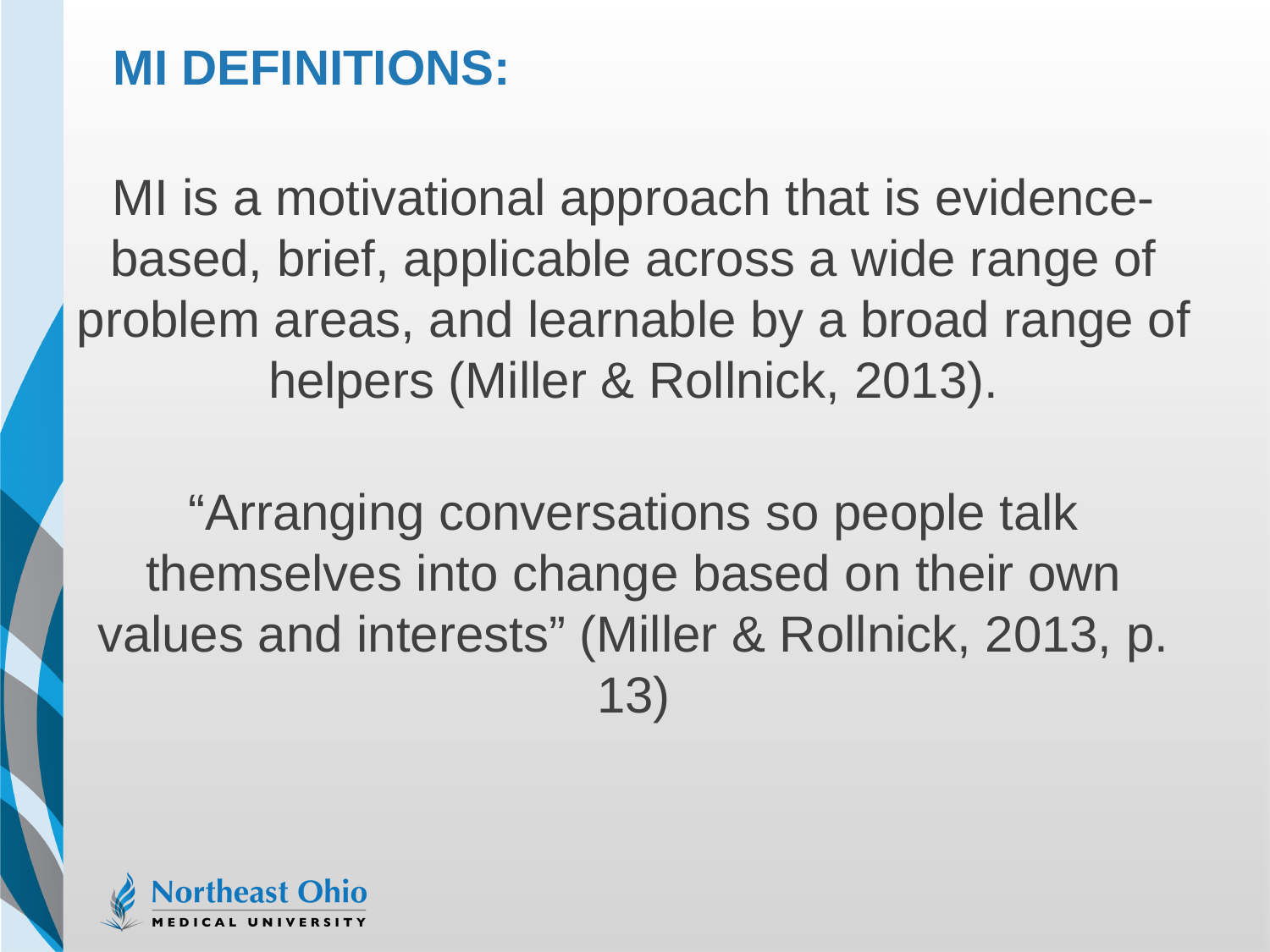

# MI Definitions:
MI is a motivational approach that is evidence-based, brief, applicable across a wide range of problem areas, and learnable by a broad range of helpers (Miller & Rollnick, 2013).
“Arranging conversations so people talk themselves into change based on their own values and interests” (Miller & Rollnick, 2013, p. 13)